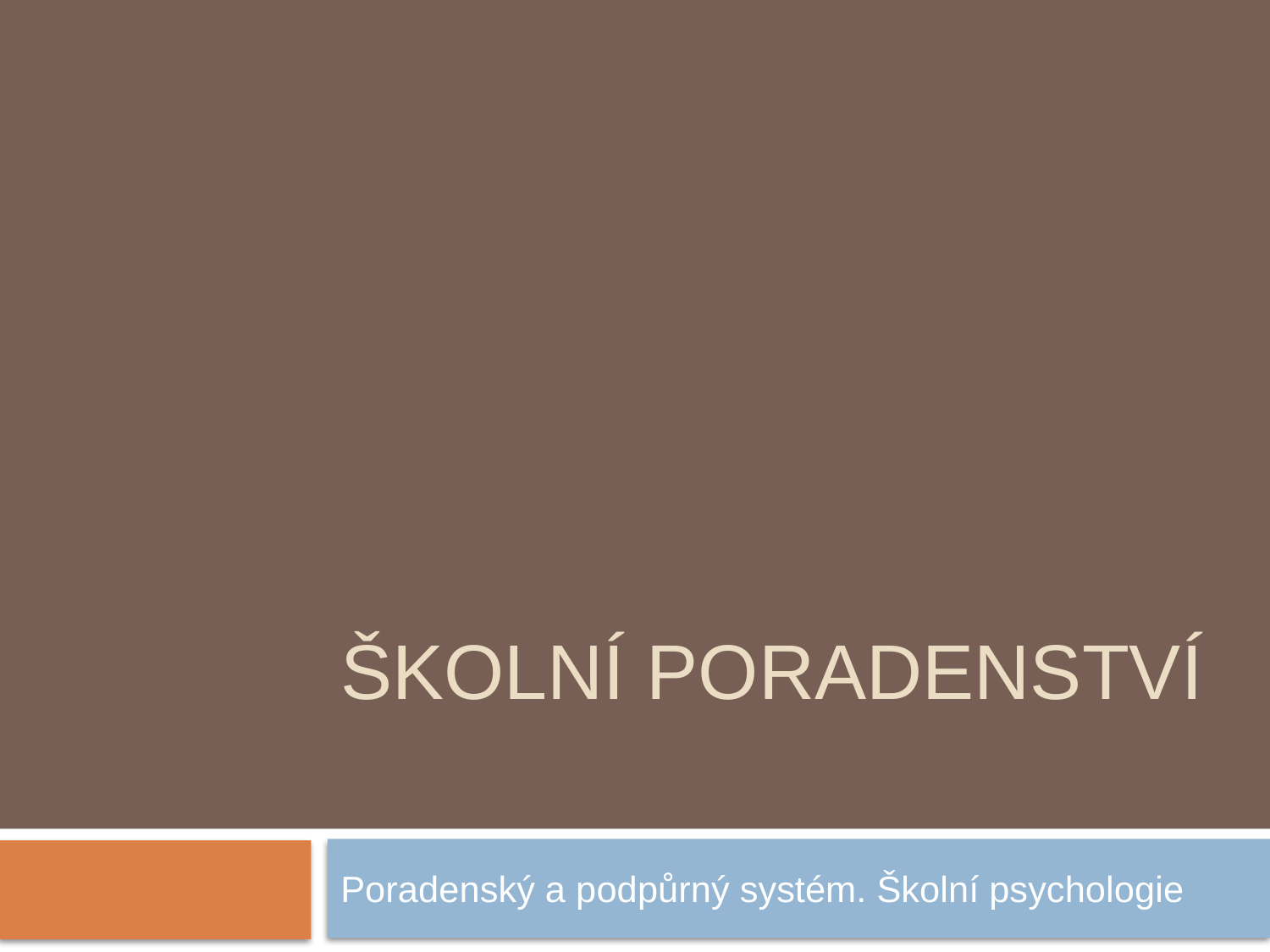

# Školní poradenství
Poradenský a podpůrný systém. Školní psychologie